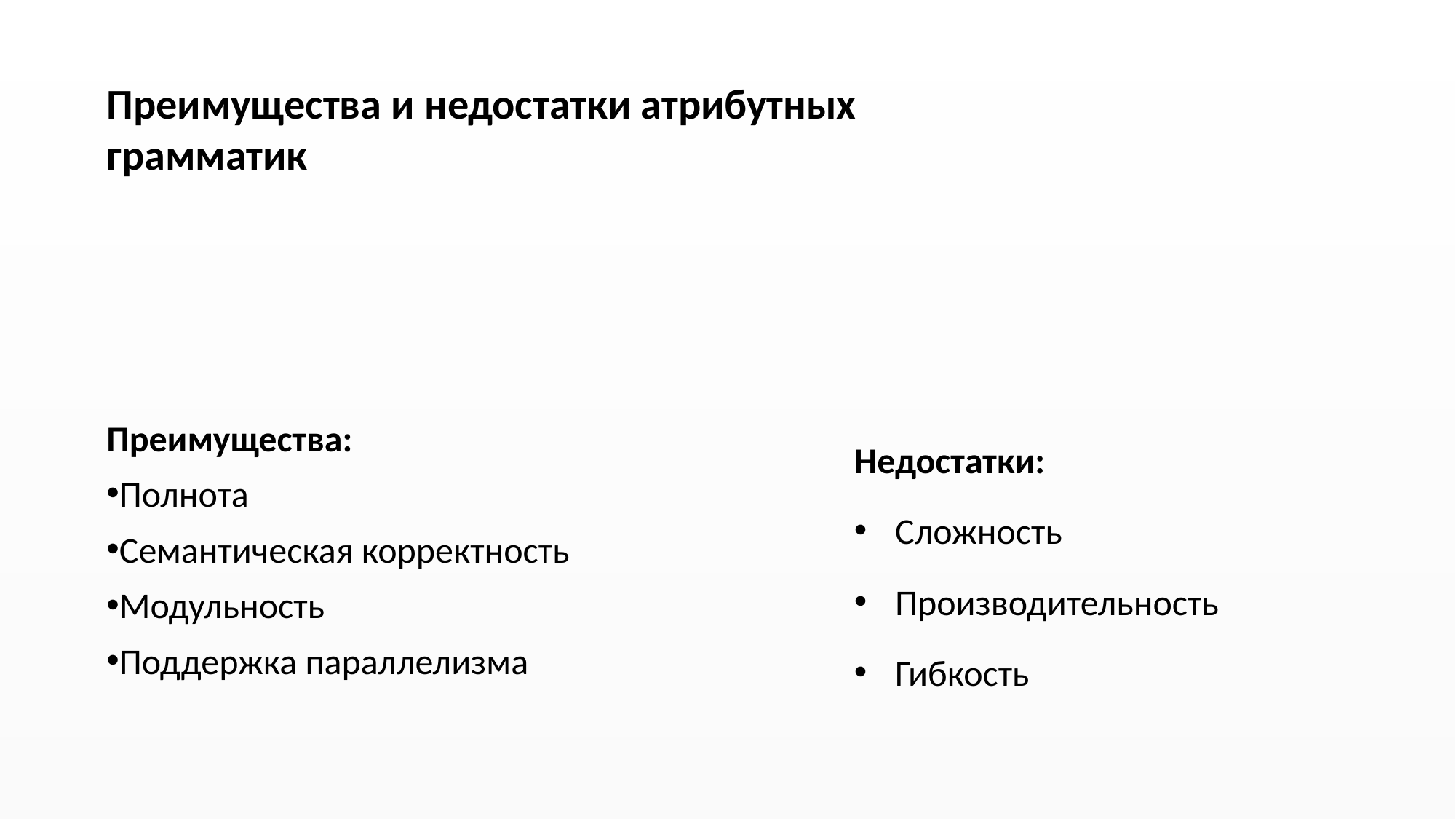

Преимущества и недостатки атрибутных грамматик
Преимущества:
Полнота
Семантическая корректность
Модульность
Поддержка параллелизма
Недостатки:
Сложность
Производительность
Гибкость